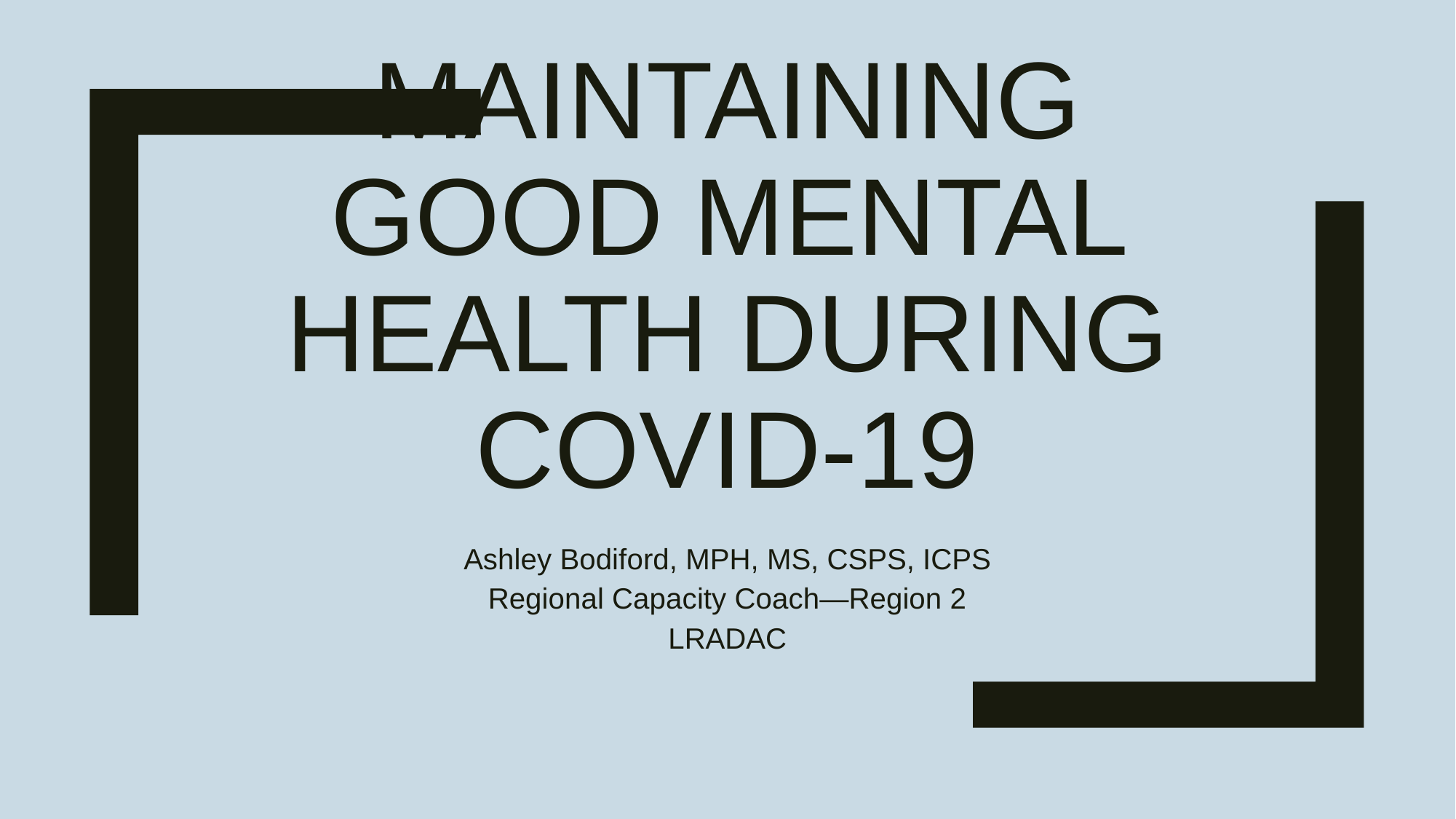

# Maintaining good mental health During COVID-19
Ashley Bodiford, MPH, MS, CSPS, ICPS
Regional Capacity Coach—Region 2
LRADAC